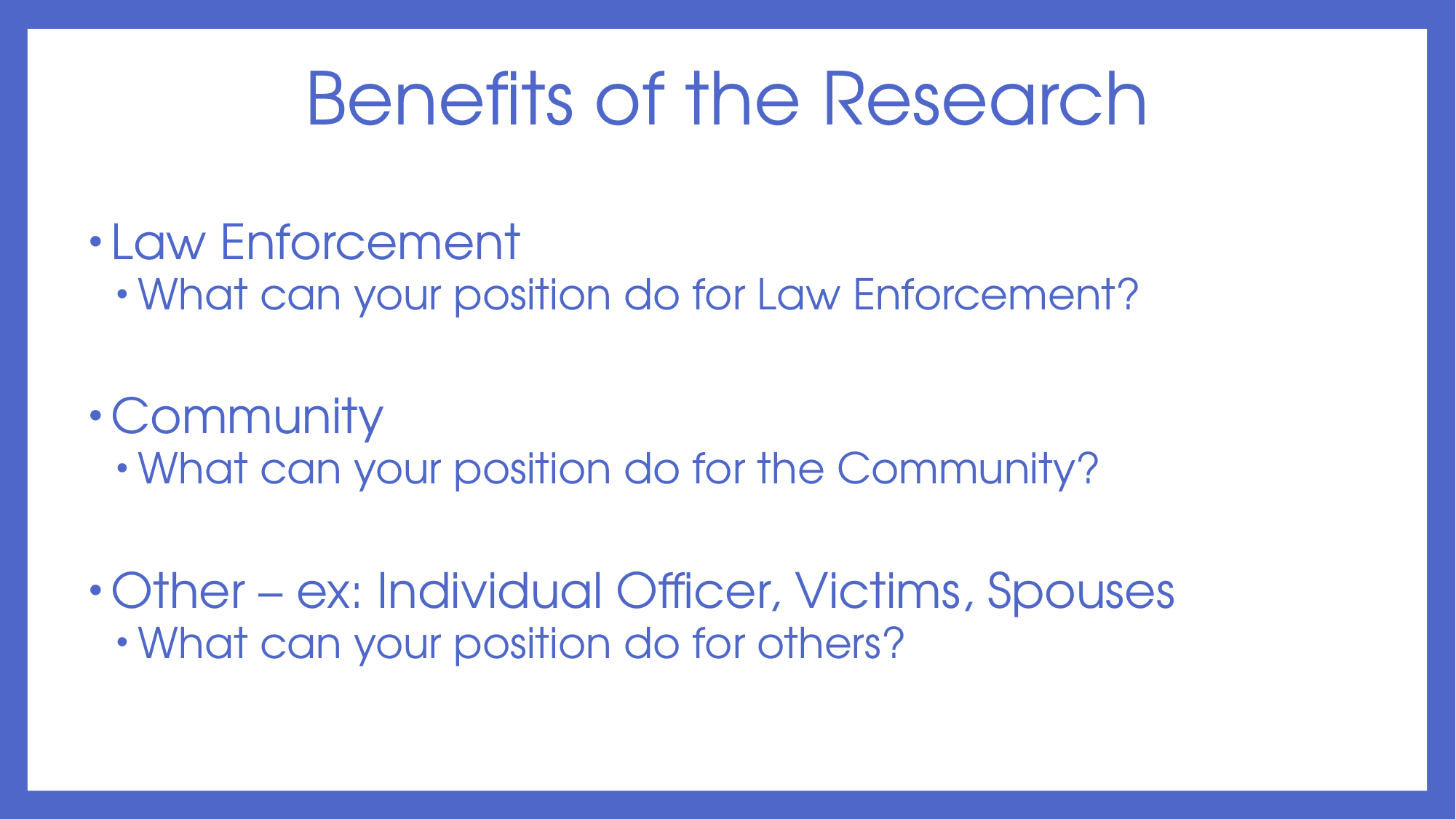

# Benefits of the Research
Law Enforcement
What can your position do for Law Enforcement?
Community
What can your position do for the Community?
Other – ex: Individual Officer, Victims, Spouses
What can your position do for others?